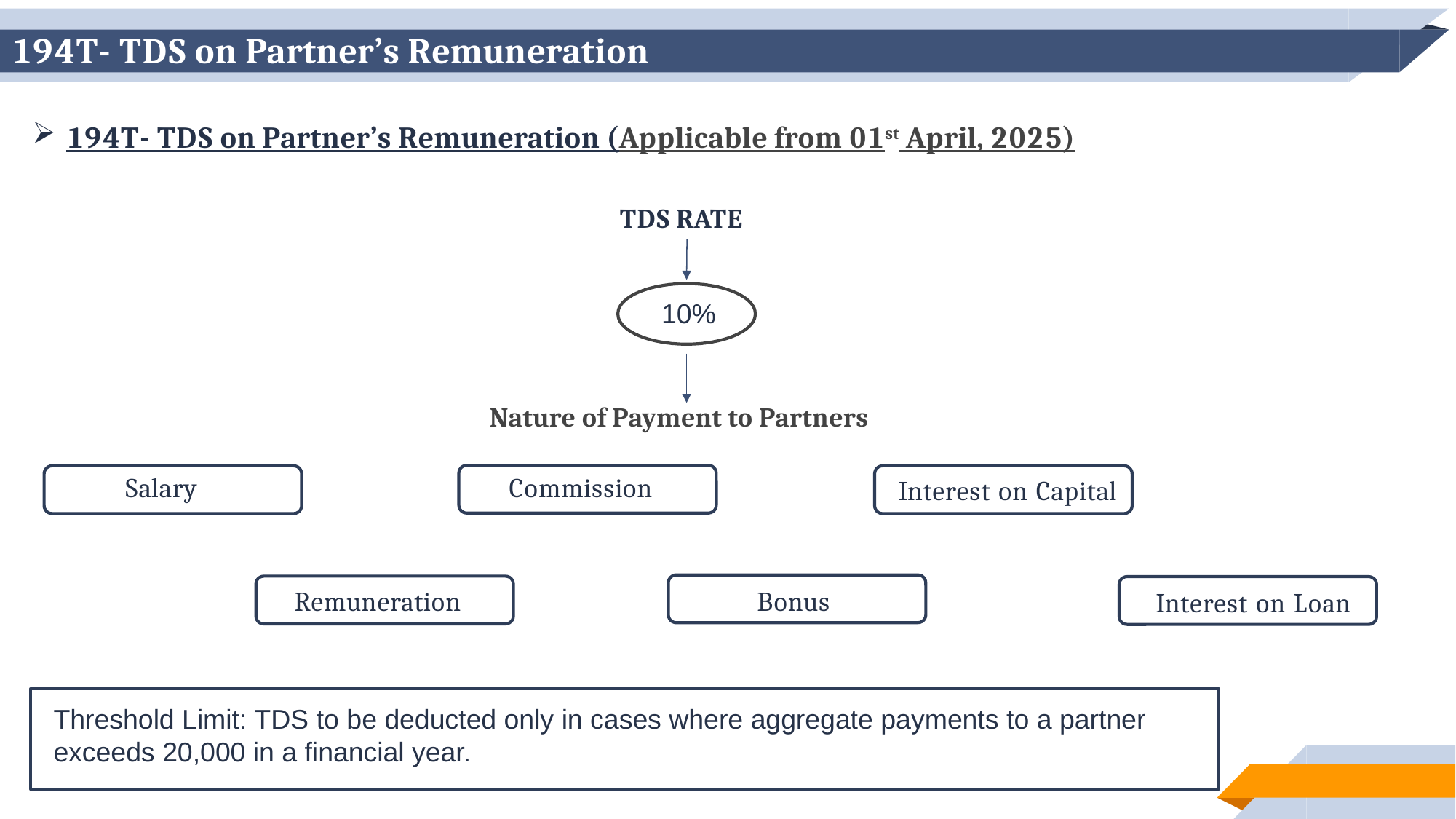

# 194T- TDS on Partner’s Remuneration
194T- TDS on Partner’s Remuneration (Applicable from 01st April, 2025)
TDS RATE

10%
Nature of Payment to Partners
Salary

Commission

Interest on Capital

Bonus
Remuneration
Interest on Loan

Threshold Limit: TDS to be deducted only in cases where aggregate payments to a partner exceeds 20,000 in a financial year.